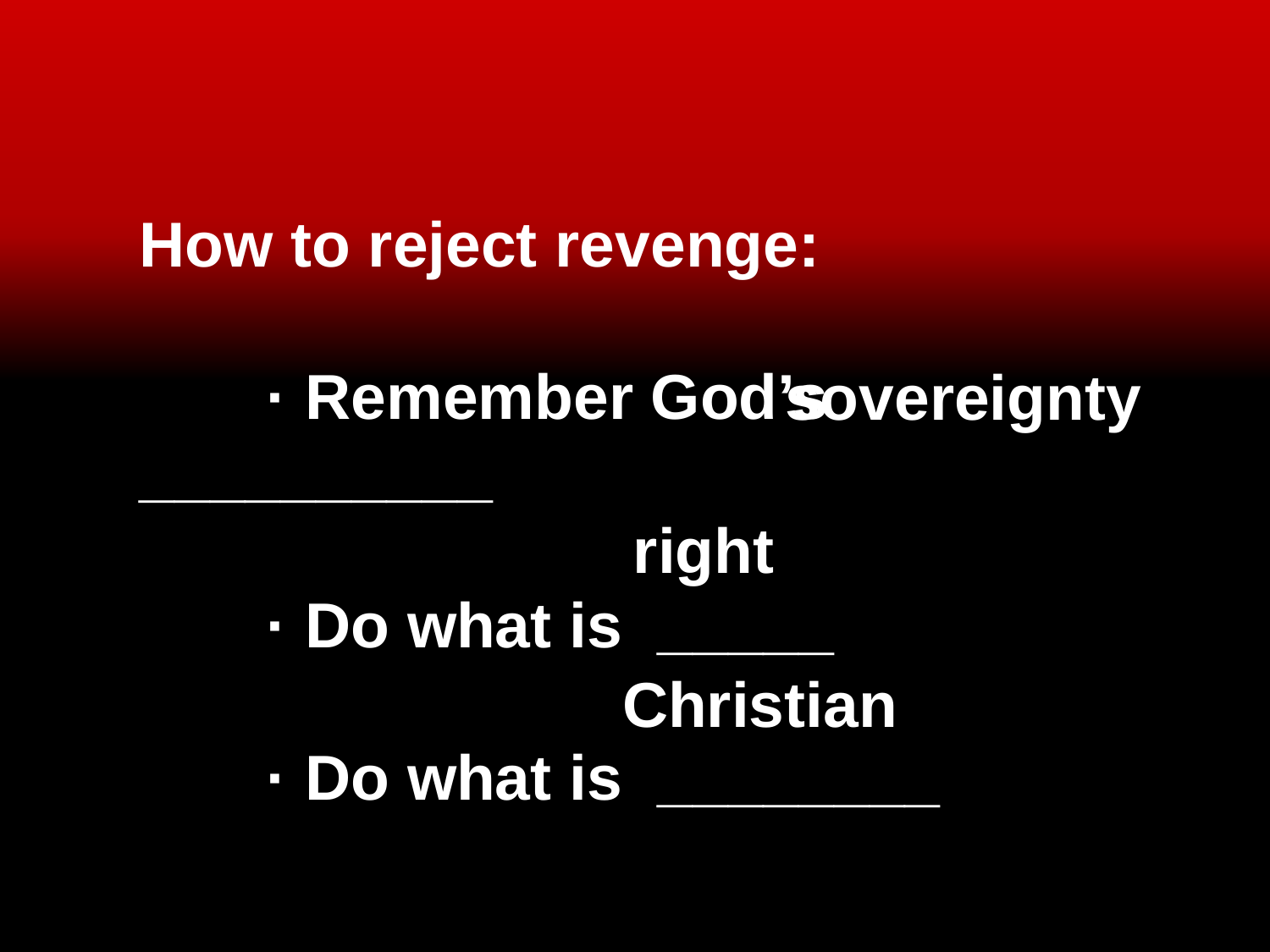

How to reject revenge:

· Remember God’s  __________

· Do what is  _____

· Do what is  ________

sovereignty
right
Christian